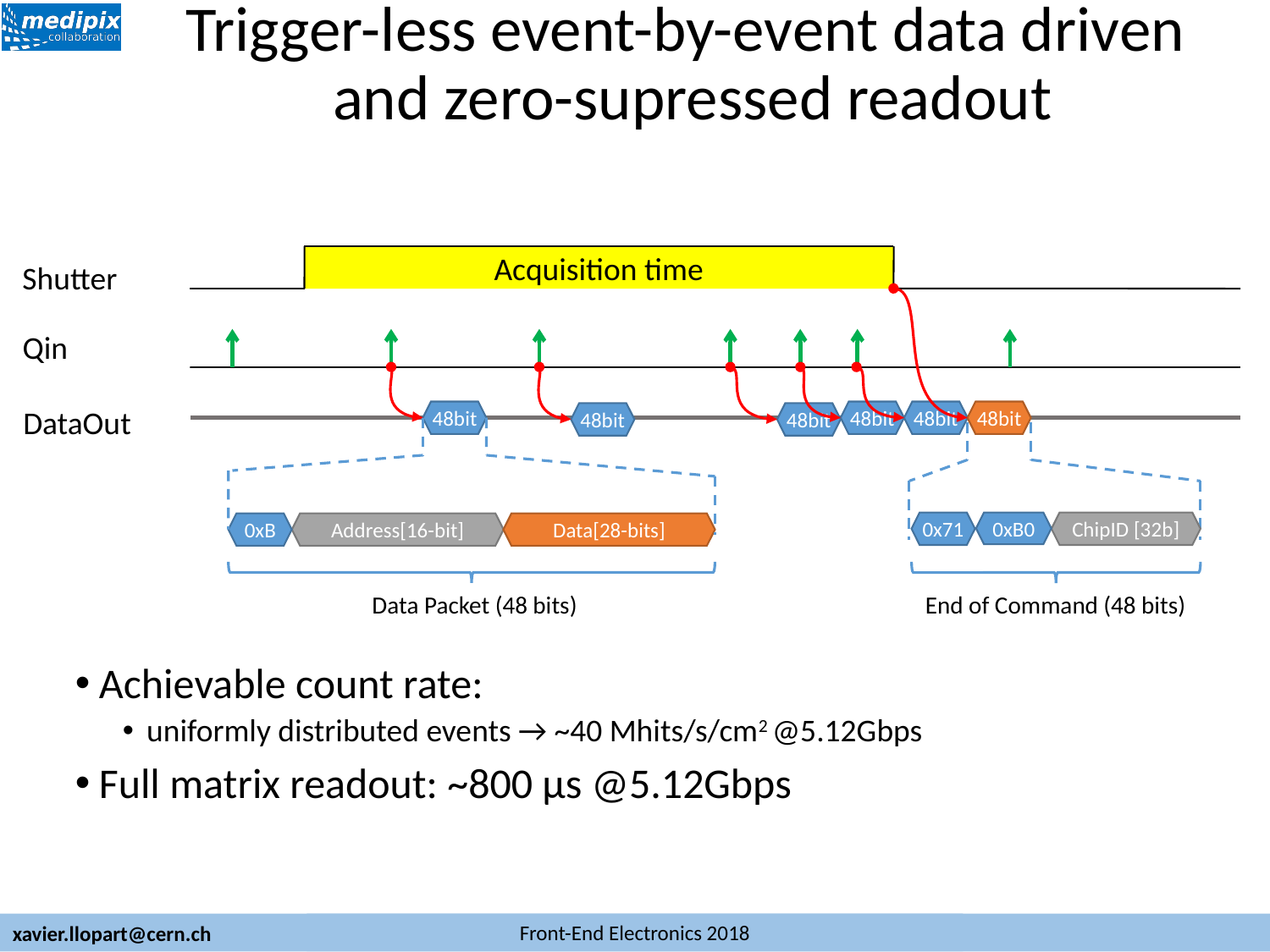

# Trigger-less event-by-event data driven and zero-supressed readout
Acquisition time
Shutter
Qin

DataOut
48bit
48bit
48bit
48bit
48bit
48bit

0x71
0xB0
ChipID [32b]
Address[16-bit]
Data[28-bits]
0xB
Data Packet (48 bits)
End of Command (48 bits)
Achievable count rate:
uniformly distributed events → ~40 Mhits/s/cm2 @5.12Gbps
Full matrix readout: ~800 µs @5.12Gbps